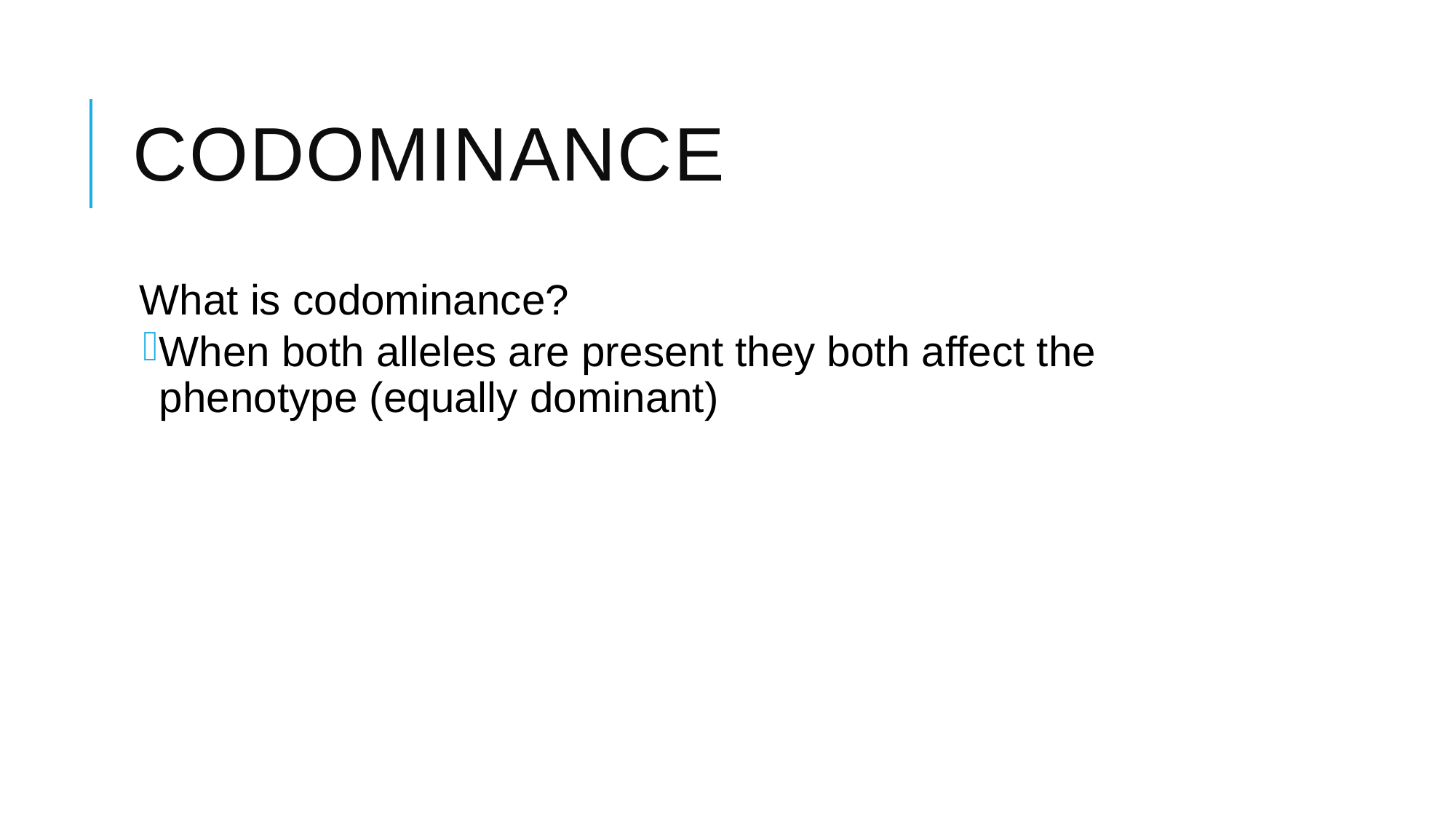

# Codominance
What is codominance?
When both alleles are present they both affect the phenotype (equally dominant)